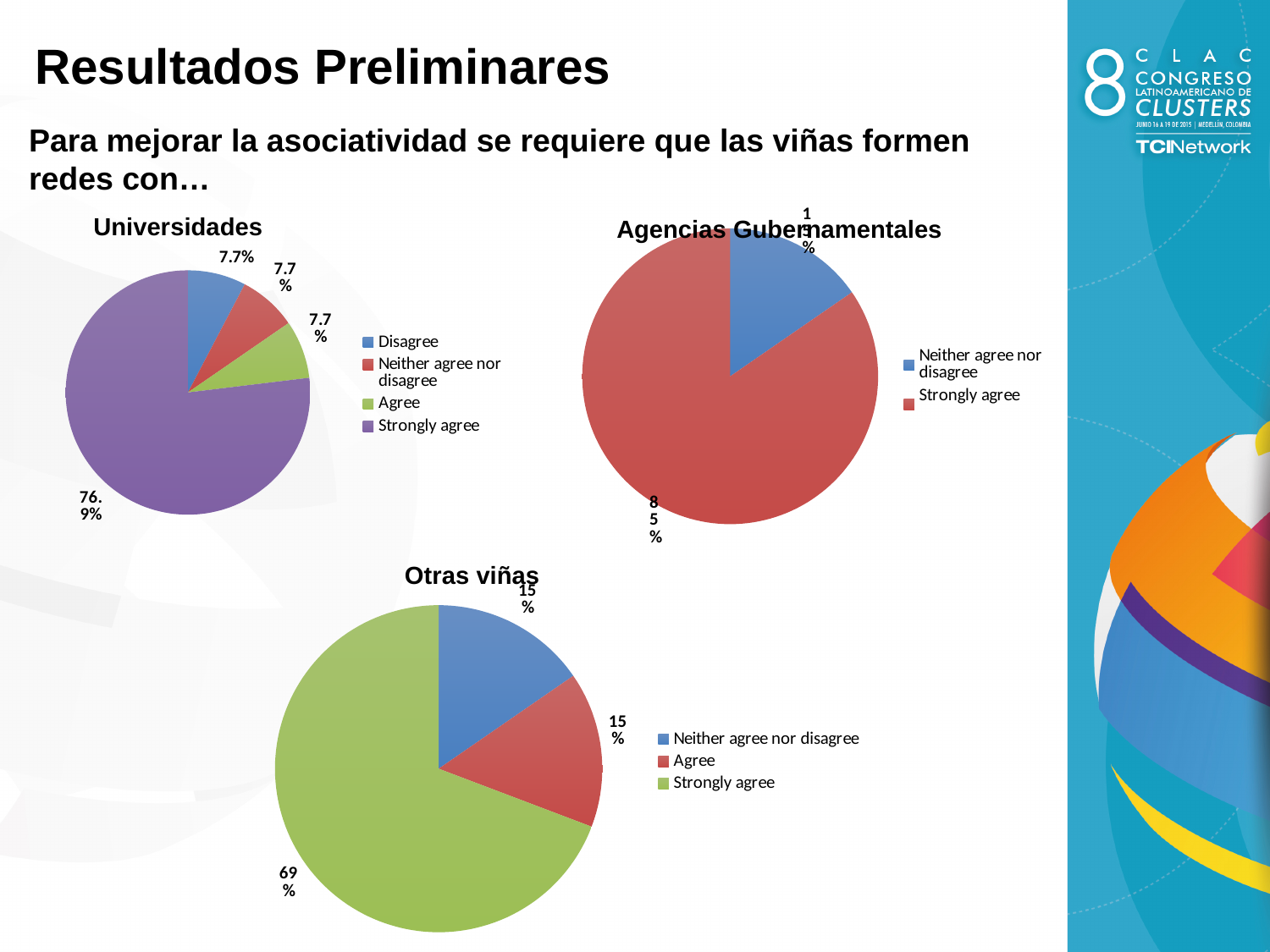

Resultados Preliminares
Para mejorar la asociatividad se requiere que las viñas formen redes con…
Universidades

### Chart

| Category |  |
|---|---|
| Neither agree nor disagree | 2.0 |
| Strongly agree | 11.0 |
Agencias Gubernamentales

### Chart

| Category |  |
|---|---|
| Disagree | 1.0 |
| Neither agree nor disagree | 1.0 |
| Agree | 1.0 |
| Strongly agree | 10.0 |
Otras viñas

### Chart

| Category |  |
|---|---|
| Neither agree nor disagree | 2.0 |
| Agree | 2.0 |
| Strongly agree | 9.0 |